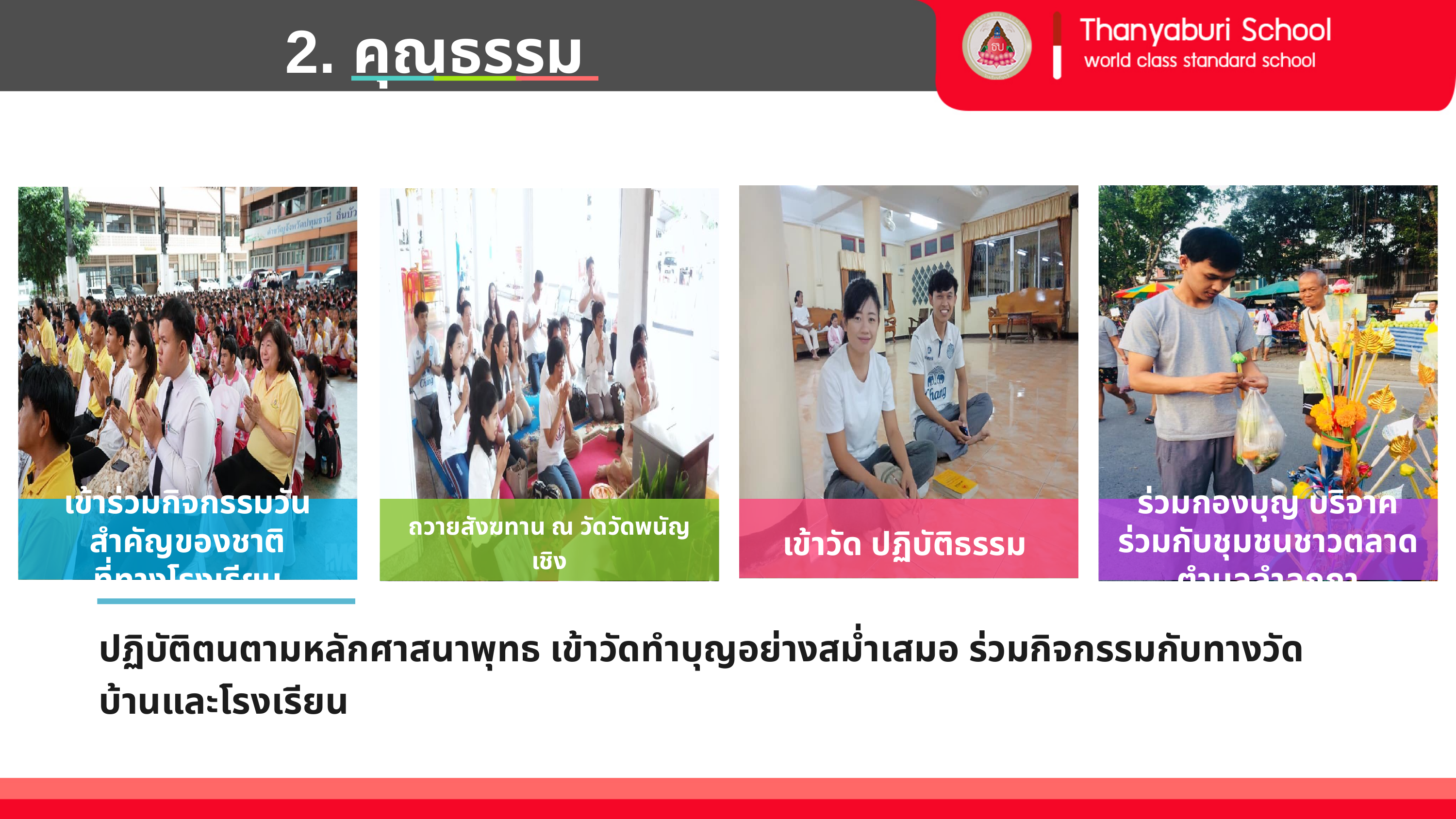

2. คุณธรรมจริยธรรม

เข้าร่วมกิจกรรมวันสำคัญของชาติ
ที่ทางโรงเรียน
ถวายสังฆทาน ณ วัดวัดพนัญเชิง
เข้าวัด ปฏิบัติธรรม
ร่วมกองบุญ บริจาคร่วมกับชุมชนชาวตลาด ตำบลลำลูกกา

ปฏิบัติตนตามหลักศาสนาพุทธ เข้าวัดทำบุญอย่างสม่ำเสมอ ร่วมกิจกรรมกับทางวัด บ้านและโรงเรียน